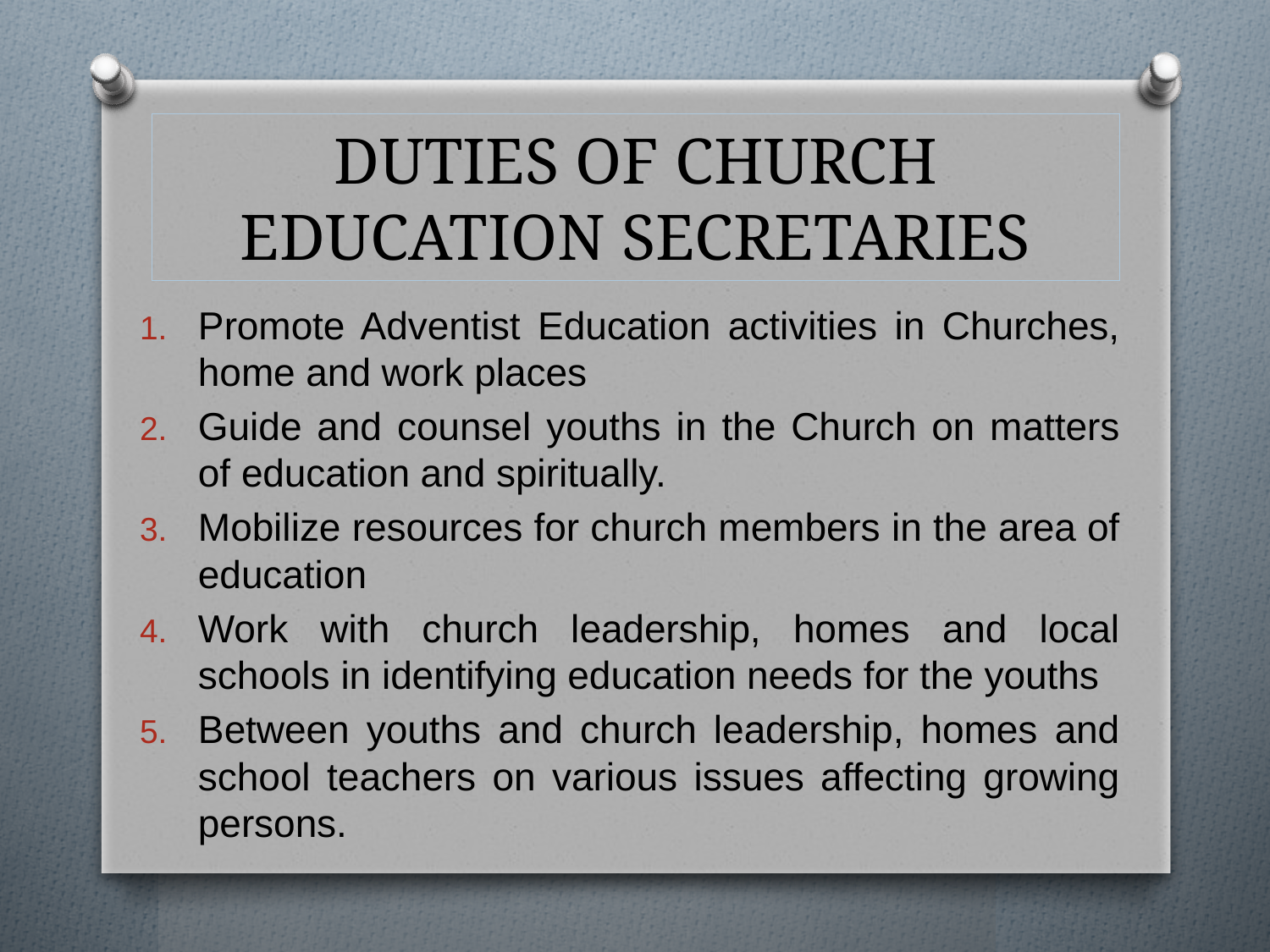

# DUTIES OF CHURCH EDUCATION SECRETARIES
Promote Adventist Education activities in Churches, home and work places
Guide and counsel youths in the Church on matters of education and spiritually.
Mobilize resources for church members in the area of education
Work with church leadership, homes and local schools in identifying education needs for the youths
Between youths and church leadership, homes and school teachers on various issues affecting growing persons.